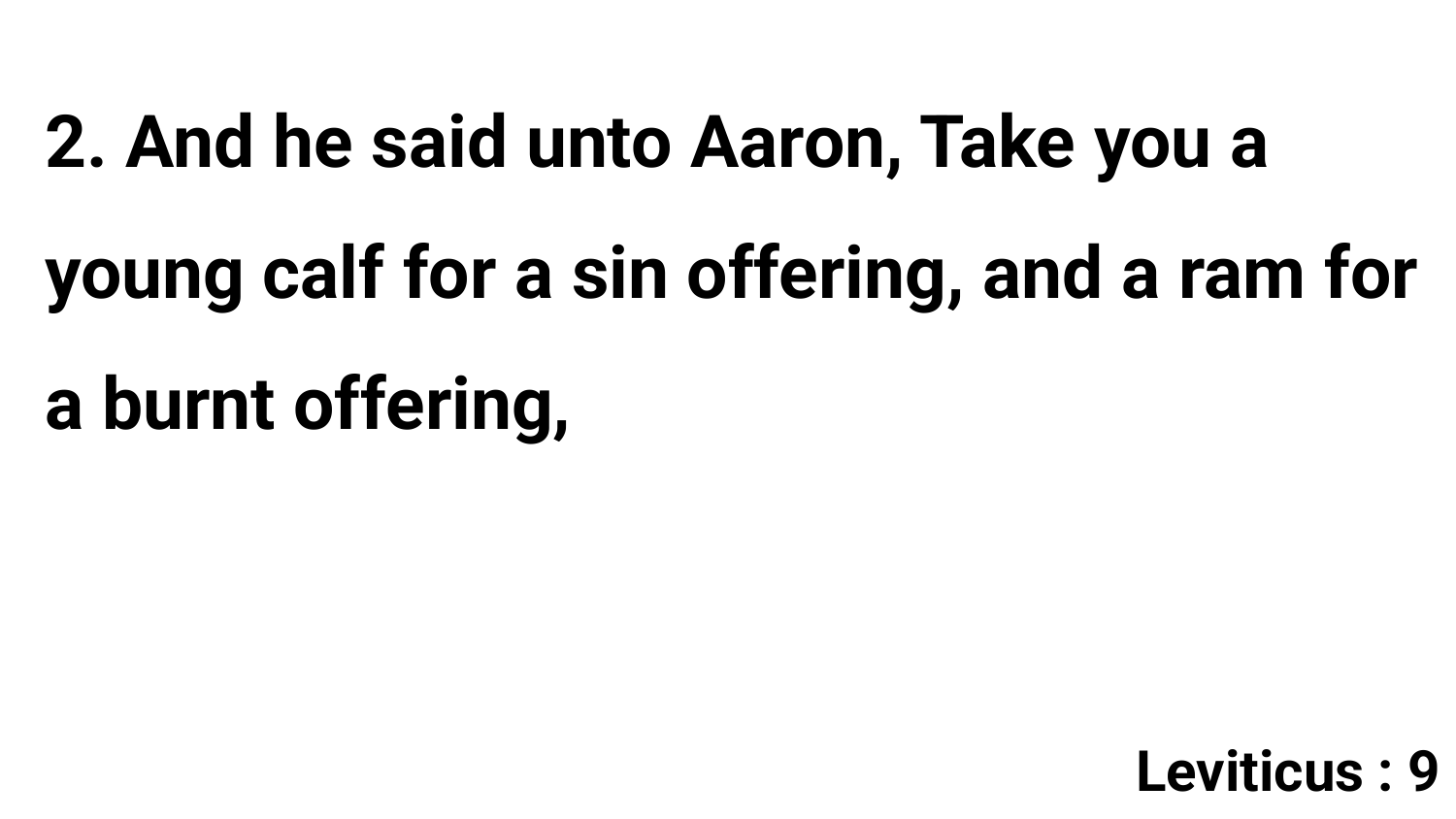

2. And he said unto Aaron, Take you a young calf for a sin offering, and a ram for a burnt offering,
Leviticus : 9